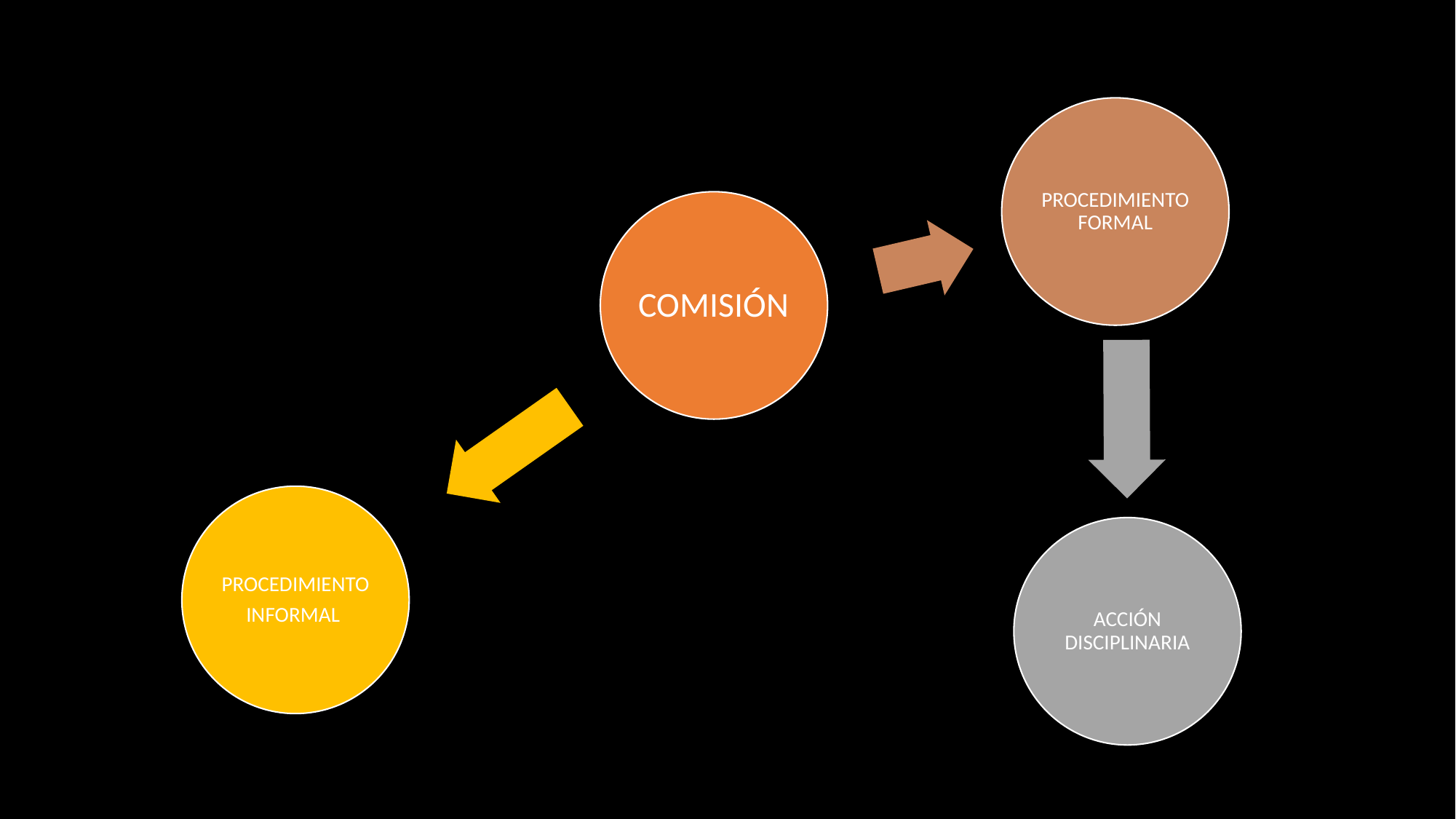

COMISIÓN

ACCIÓN DISCIPLINARIA

PROCEDIMIENTO FORMAL

PROCEDIMIENTO
INFORMAL
#